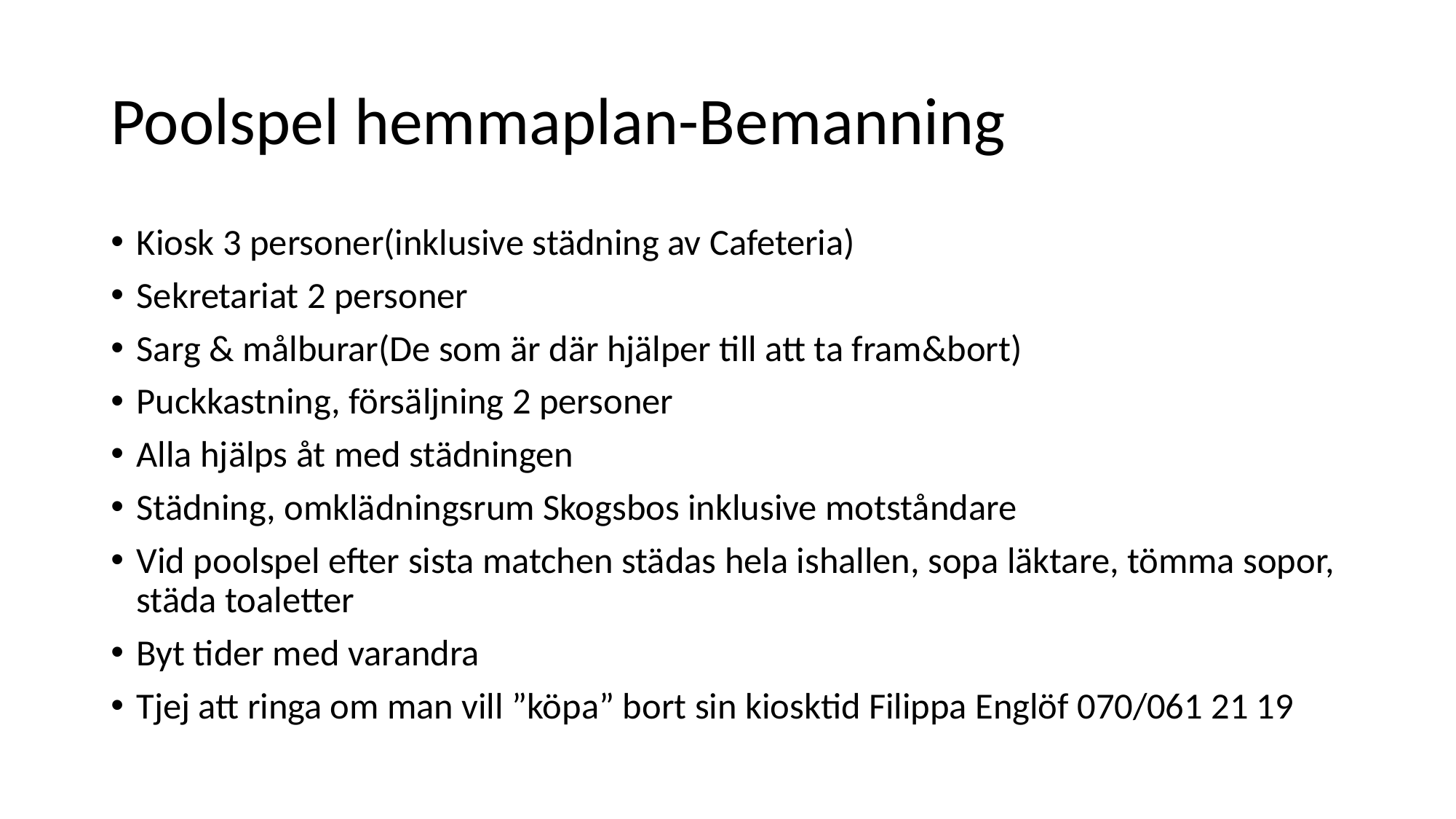

# Poolspel hemmaplan-Bemanning
Kiosk 3 personer(inklusive städning av Cafeteria)
Sekretariat 2 personer
Sarg & målburar(De som är där hjälper till att ta fram&bort)
Puckkastning, försäljning 2 personer
Alla hjälps åt med städningen
Städning, omklädningsrum Skogsbos inklusive motståndare
Vid poolspel efter sista matchen städas hela ishallen, sopa läktare, tömma sopor, städa toaletter
Byt tider med varandra
Tjej att ringa om man vill ”köpa” bort sin kiosktid Filippa Englöf 070/061 21 19